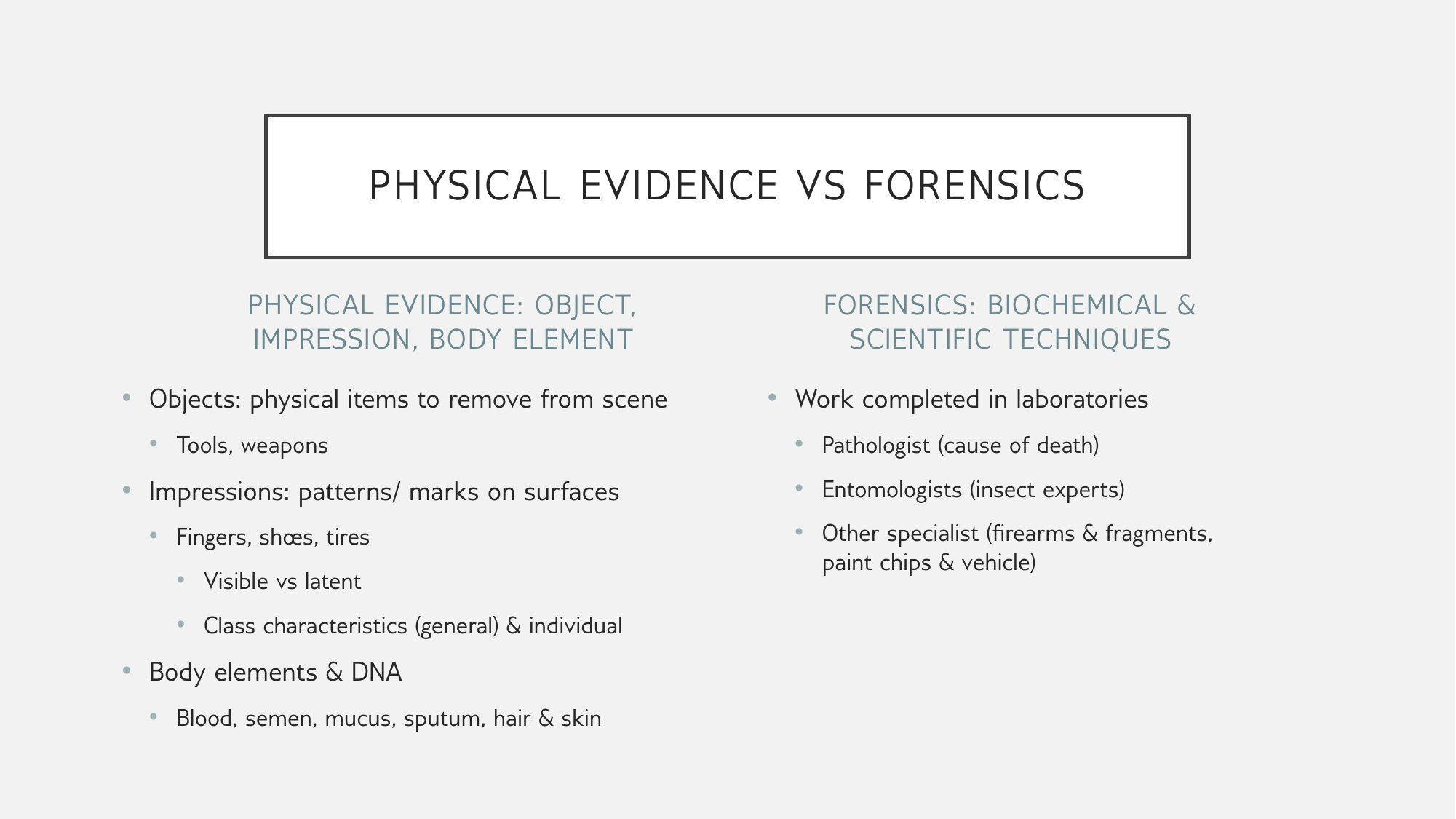

# Physical evidence vs forensics
Physical evidence: object, impression, body element
Forensics: biochemical & scientific techniques
Objects: physical items to remove from scene
Tools, weapons
Impressions: patterns/ marks on surfaces
Fingers, shoes, tires
Visible vs latent
Class characteristics (general) & individual
Body elements & DNA
Blood, semen, mucus, sputum, hair & skin

Work completed in laboratories
Pathologist (cause of death)
Entomologists (insect experts)
Other specialist (firearms & fragments, paint chips & vehicle)